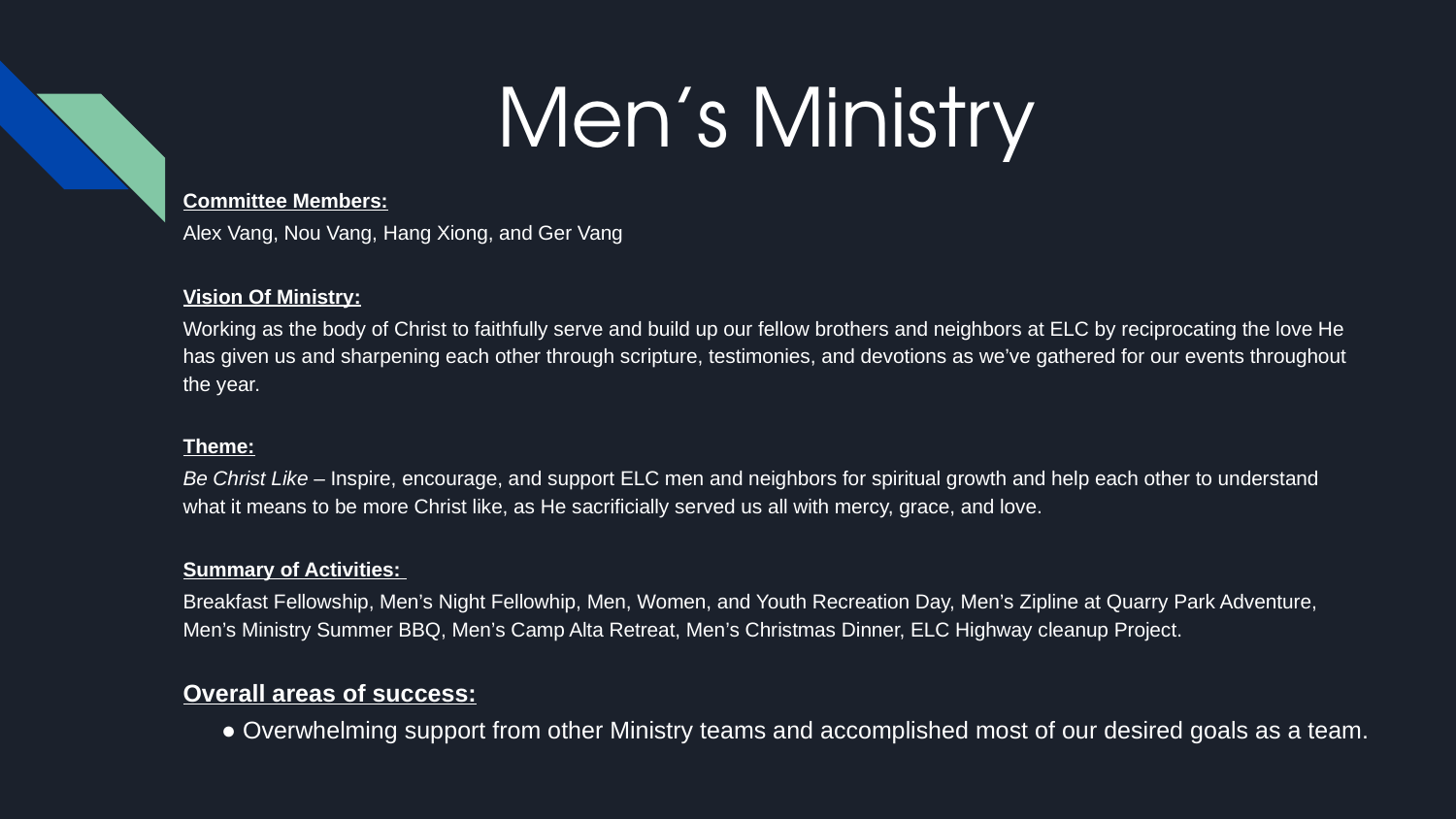

# Men’s Ministry
Committee Members:
Alex Vang, Nou Vang, Hang Xiong, and Ger Vang
Vision Of Ministry:
Working as the body of Christ to faithfully serve and build up our fellow brothers and neighbors at ELC by reciprocating the love He has given us and sharpening each other through scripture, testimonies, and devotions as we’ve gathered for our events throughout the year.
Theme:
Be Christ Like – Inspire, encourage, and support ELC men and neighbors for spiritual growth and help each other to understand what it means to be more Christ like, as He sacrificially served us all with mercy, grace, and love.

Summary of Activities:
Breakfast Fellowship, Men’s Night Fellowhip, Men, Women, and Youth Recreation Day, Men’s Zipline at Quarry Park Adventure, Men’s Ministry Summer BBQ, Men’s Camp Alta Retreat, Men’s Christmas Dinner, ELC Highway cleanup Project.

Overall areas of success:
● Overwhelming support from other Ministry teams and accomplished most of our desired goals as a team.